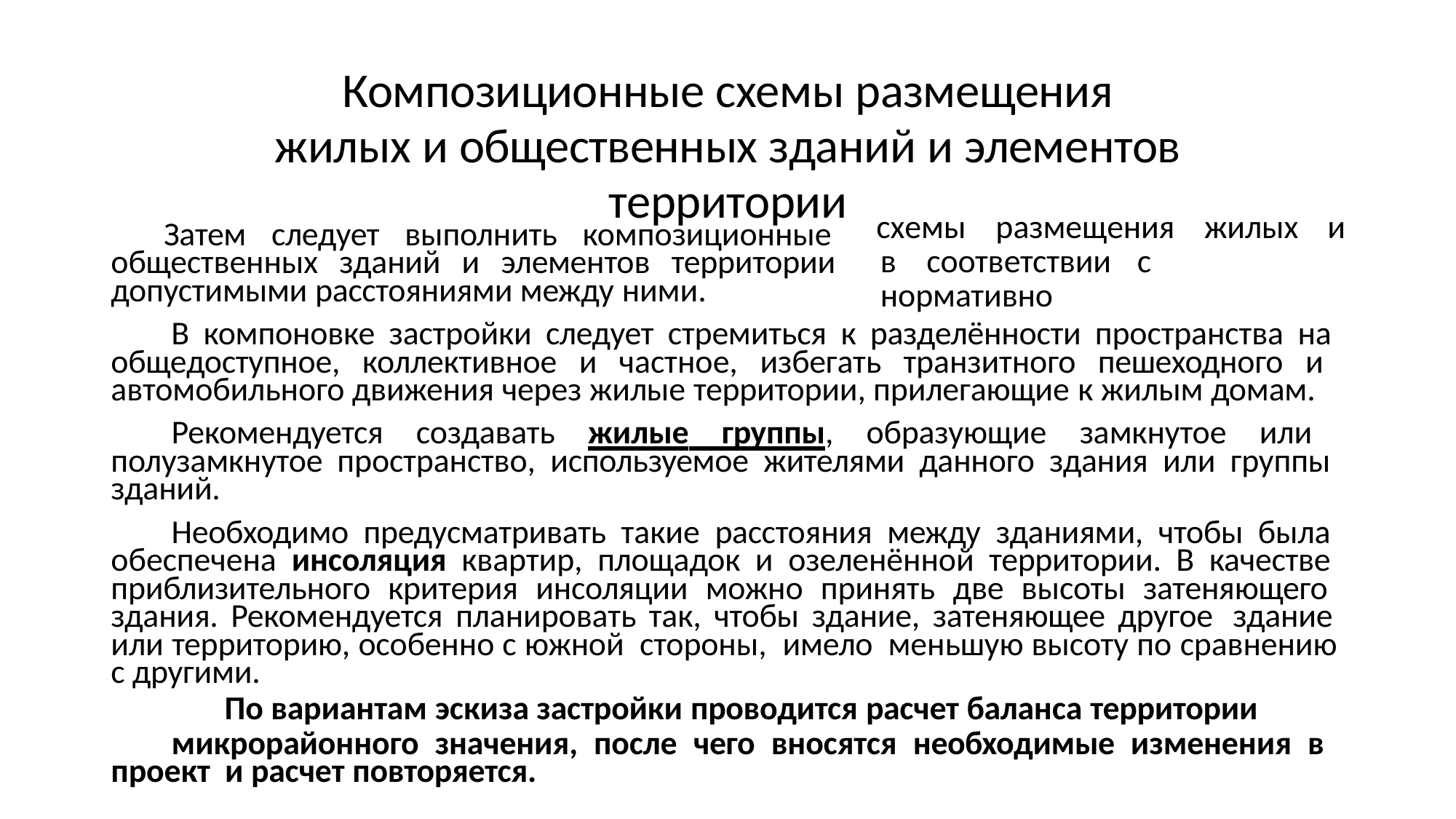

# Композиционные схемы размещения
жилых и общественных зданий и элементов территории
Затем следует выполнить композиционные  общественных зданий и элементов территории  допустимыми расстояниями между ними.
схемы	размещения	жилых	и
в	соответствии	с	нормативно
В компоновке застройки следует стремиться к разделённости пространства на  общедоступное, коллективное и частное, избегать транзитного пешеходного и  автомобильного движения через жилые территории, прилегающие к жилым домам.
Рекомендуется создавать жилые группы, образующие замкнутое или  полузамкнутое пространство, используемое жителями данного здания или группы  зданий.
Необходимо предусматривать такие расстояния между зданиями, чтобы была  обеспечена инсоляция квартир, площадок и озеленённой территории. В качестве  приблизительного критерия инсоляции можно принять две высоты затеняющего  здания. Рекомендуется планировать так, чтобы здание, затеняющее другое здание  или территорию, особенно с южной стороны, имело меньшую высоту по сравнению  с другими.
По вариантам эскиза застройки проводится расчет баланса территории
микрорайонного значения, после чего вносятся необходимые изменения в проект  и расчет повторяется.